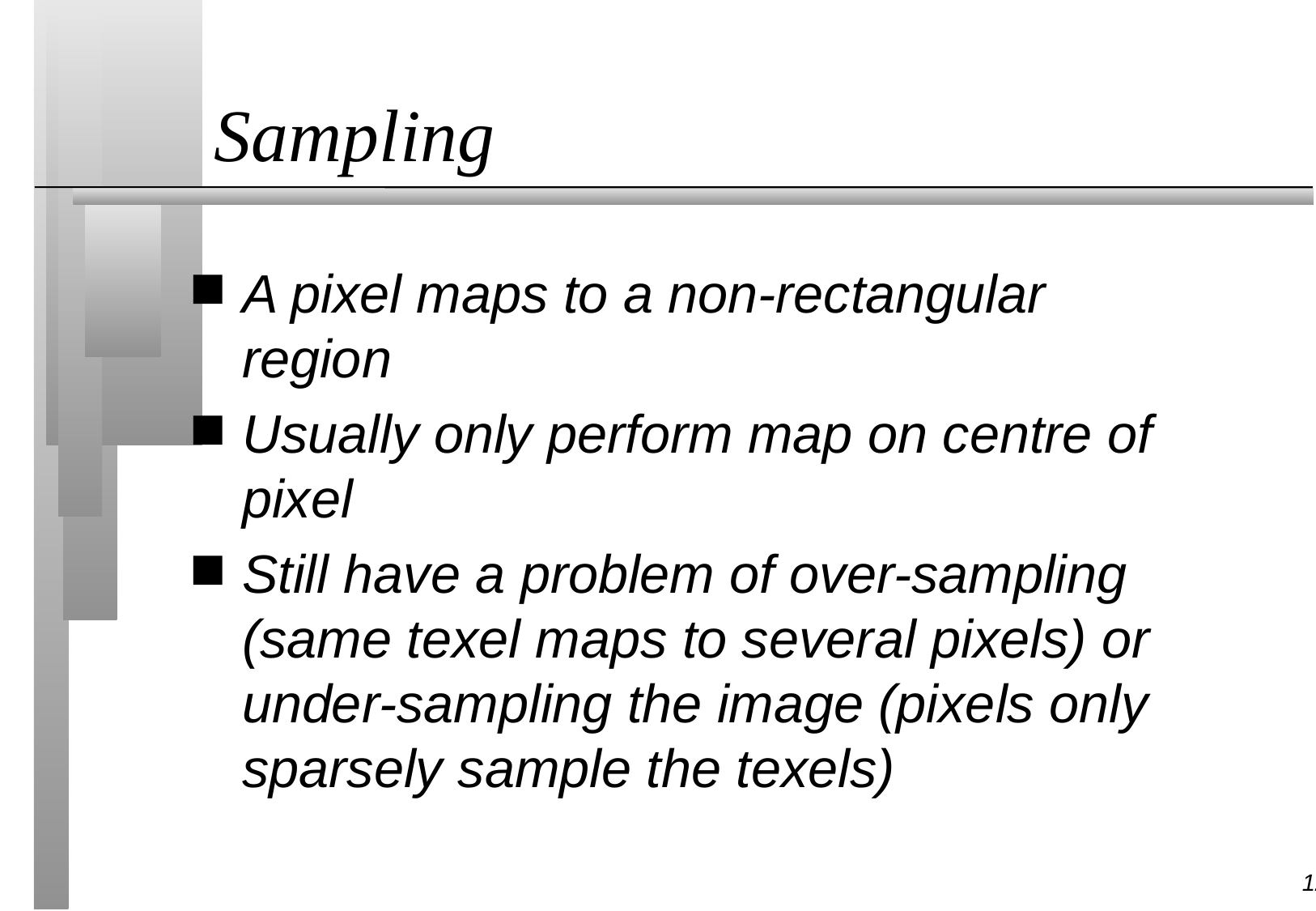

# Sampling
A pixel maps to a non-rectangular region
Usually only perform map on centre of pixel
Still have a problem of over-sampling (same texel maps to several pixels) or under-sampling the image (pixels only sparsely sample the texels)